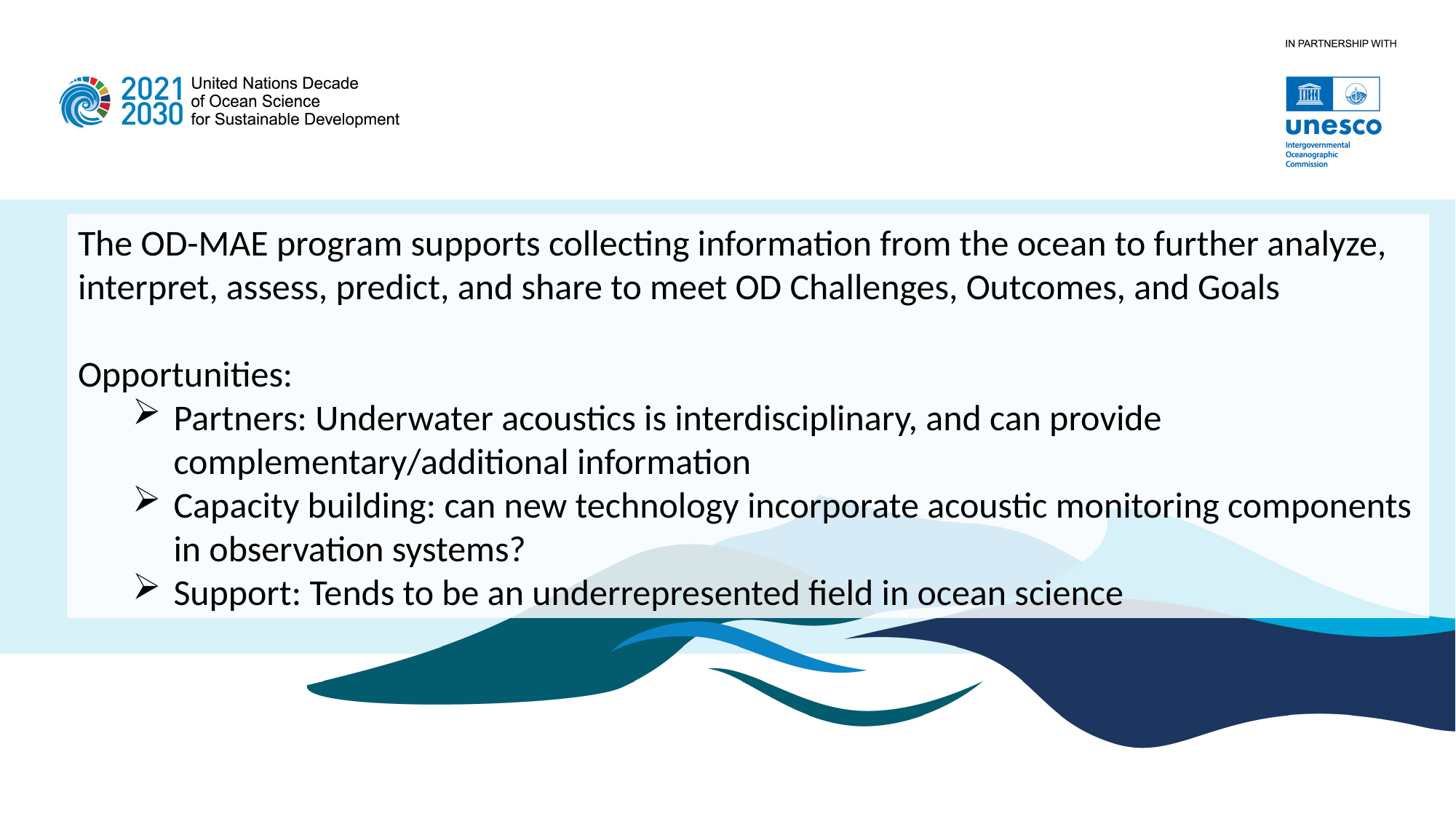

The OD-MAE program supports collecting information from the ocean to further analyze, interpret, assess, predict, and share to meet OD Challenges, Outcomes, and Goals

Opportunities:
Partners: Underwater acoustics is interdisciplinary, and can provide complementary/additional information
Capacity building: can new technology incorporate acoustic monitoring components in observation systems?
Support: Tends to be an underrepresented field in ocean science